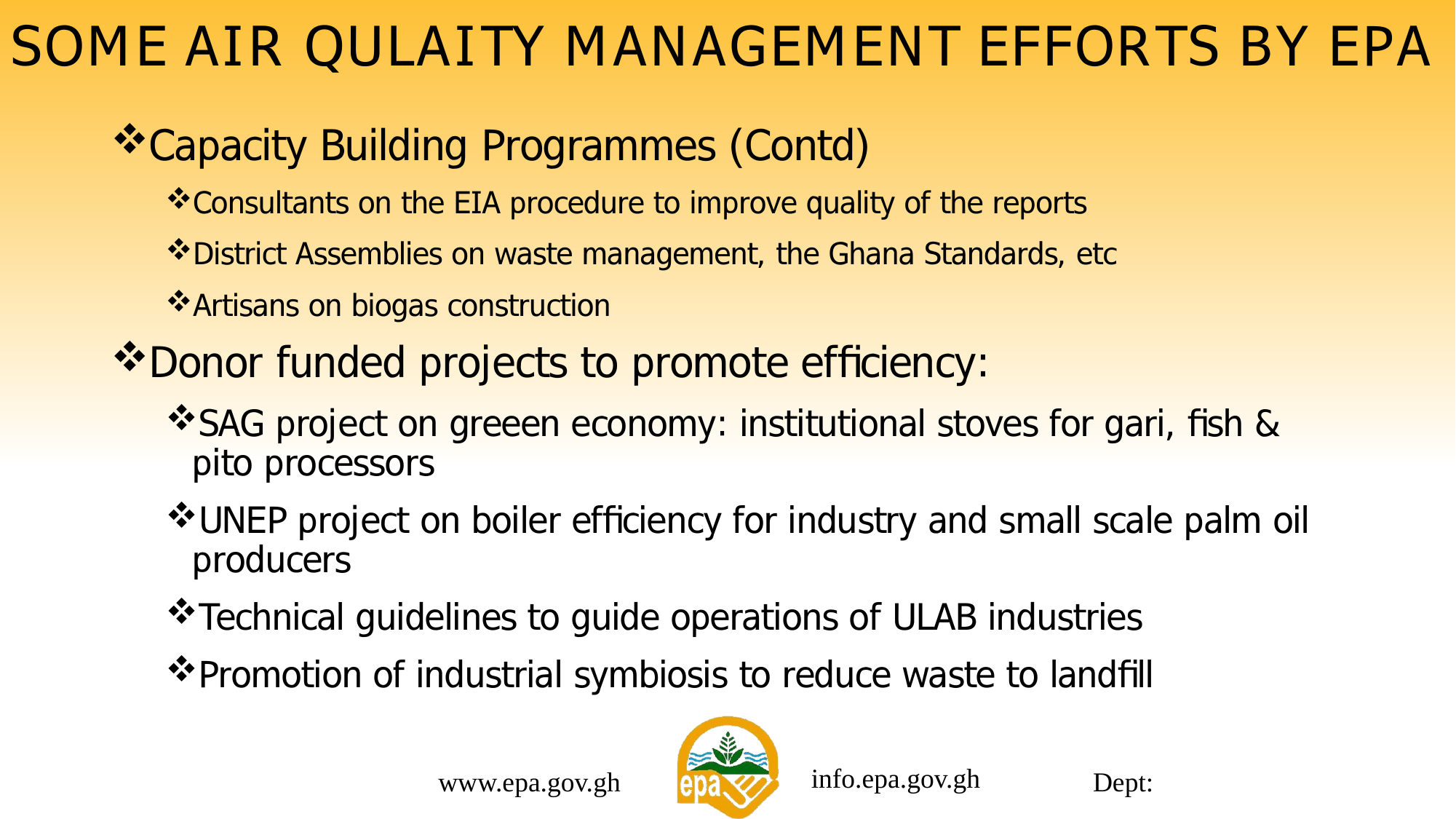

# SOME AIR QULAITY MANAGEMENT EFFORTS BY EPA
Capacity Building Programmes (Contd)
Consultants on the EIA procedure to improve quality of the reports
District Assemblies on waste management, the Ghana Standards, etc
Artisans on biogas construction
Donor funded projects to promote efficiency:
SAG project on greeen economy: institutional stoves for gari, fish & pito processors
UNEP project on boiler efficiency for industry and small scale palm oil producers
Technical guidelines to guide operations of ULAB industries
Promotion of industrial symbiosis to reduce waste to landfill